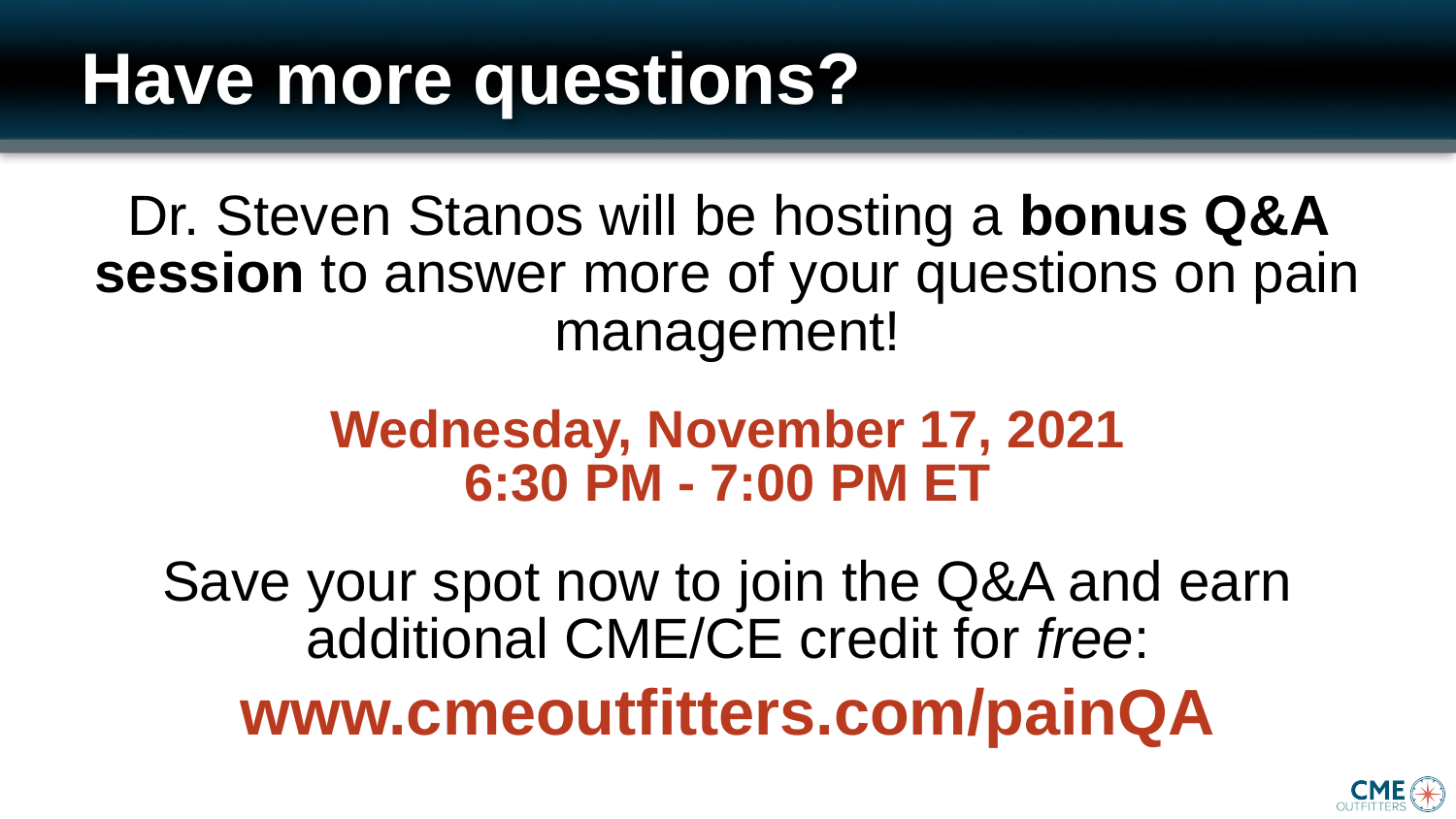

# Have more questions?
Dr. Steven Stanos will be hosting a bonus Q&A session to answer more of your questions on pain management!

Wednesday, November 17, 2021
6:30 PM - 7:00 PM ET

Save your spot now to join the Q&A and earn additional CME/CE credit for free:
www.cmeoutfitters.com/painQA